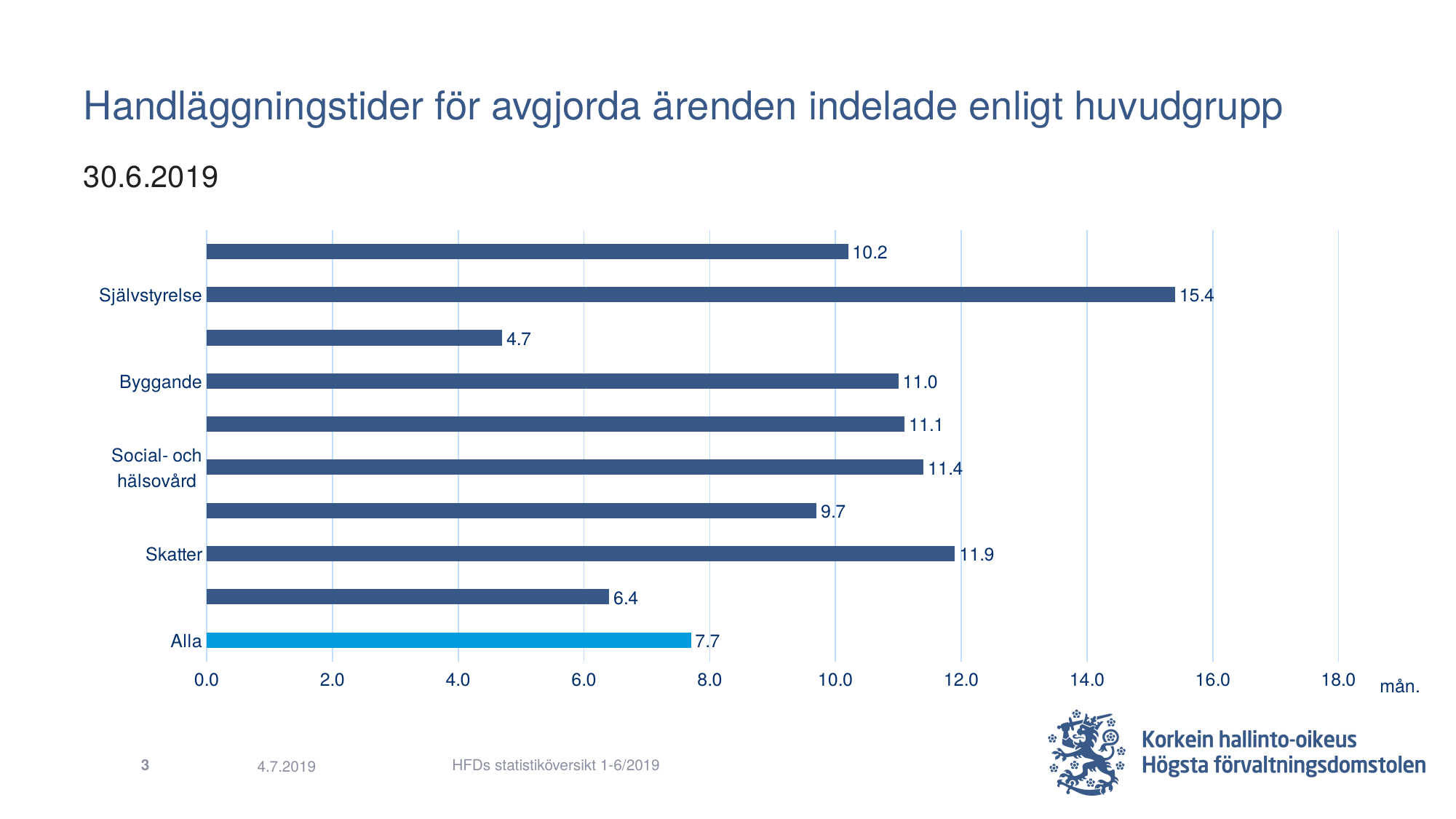

# Handläggningstider för avgjorda ärenden indelade enligt huvudgrupp
30.6.2019

### Chart

| Category | 30.6.2019 |
|---|---|
| Alla | 7.7 |
| Övriga ärenden | 6.4 |
| Skatter | 11.9 |
| Ekonomisk verksamhet | 9.7 |
| Social- och hälsovård | 11.4 |
| Miljö | 11.1 |
| Byggande | 11.0 |
| Utlänningsärenden | 4.7 |
| Självstyrelse | 15.4 |
| Statsrätt och allmän förvaltning | 10.2 |
mån.
4.7.2019
HFDs statistiköversikt 1-6/2019
3